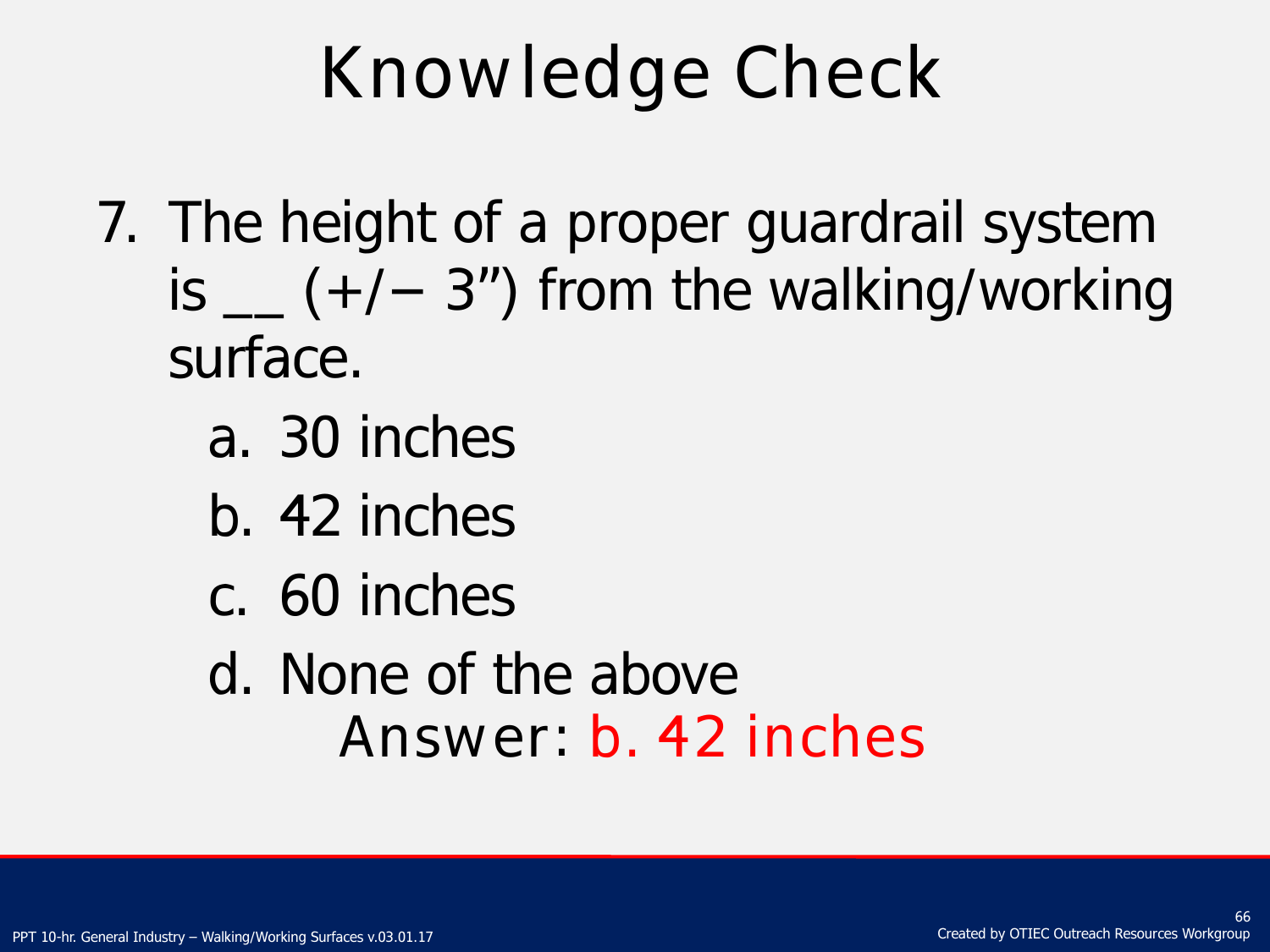

# Knowledge Check
The height of a proper guardrail system is __ (+/− 3”) from the walking/working surface.
30 inches
42 inches
60 inches
None of the above
Answer: b. 42 inches